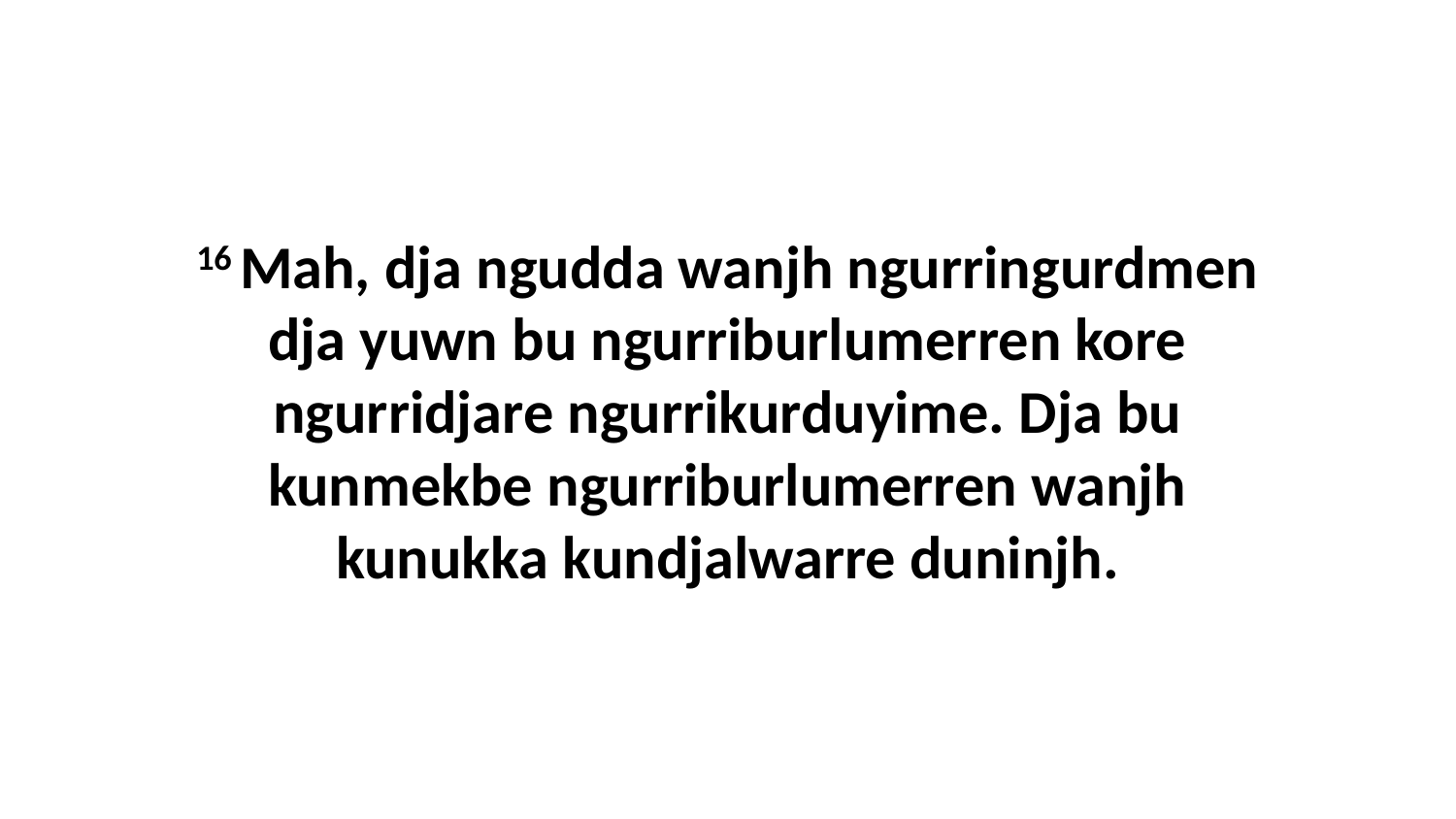

16 Mah, dja ngudda wanjh ngurringurdmen dja yuwn bu ngurriburlumerren kore ngurridjare ngurrikurduyime. Dja bu kunmekbe ngurriburlumerren wanjh kunukka kundjalwarre duninjh.